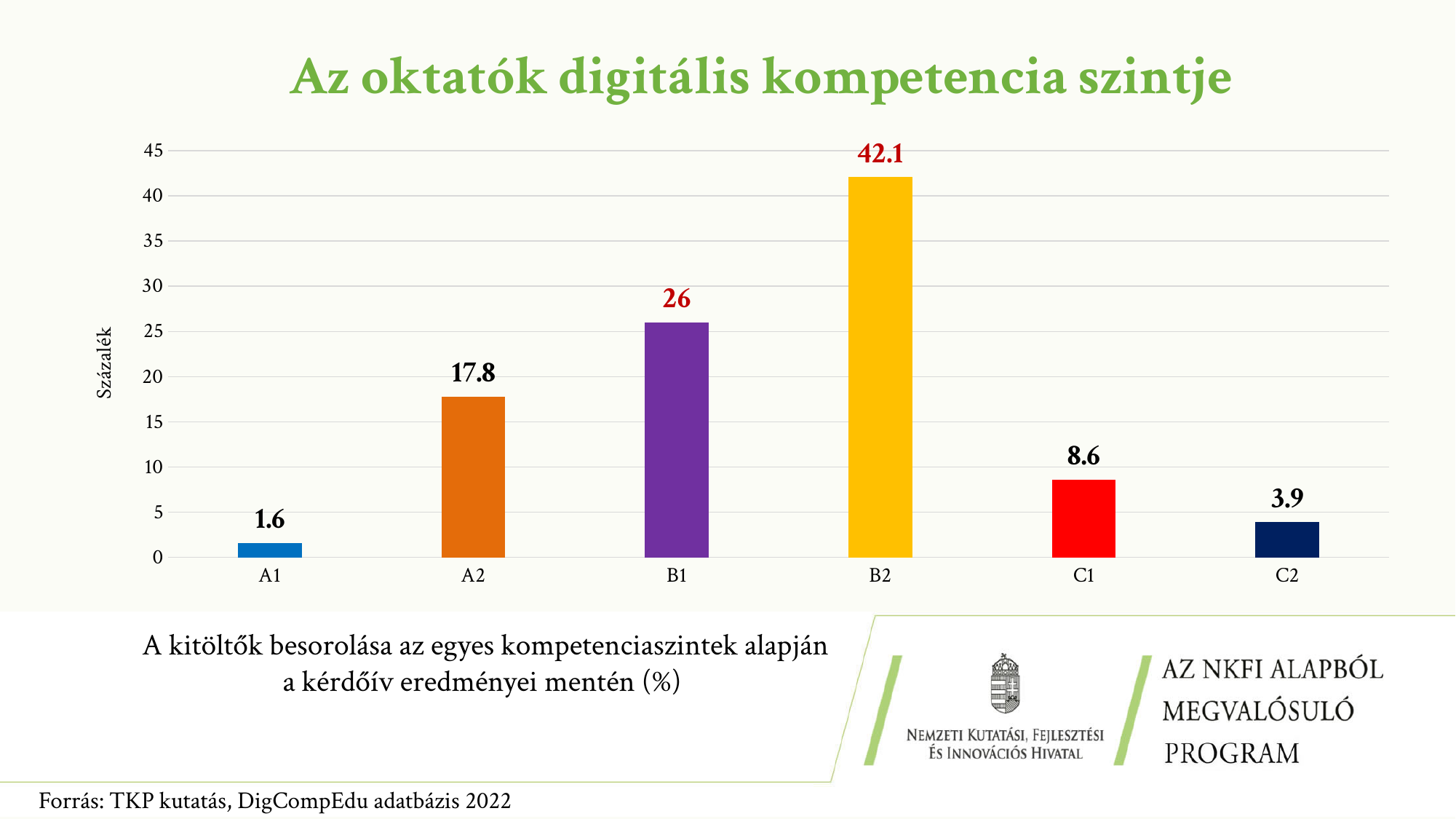

# Az oktatók digitális kompetencia szintje

### Chart

| Category |  |
|---|---|
| A1 | 1.6 |
| A2 | 17.8 |
| B1 | 26.0 |
| B2 | 42.1 |
| C1 | 8.6 |
| C2 | 3.9 |
A kitöltők besorolása az egyes kompetenciaszintek alapján a kérdőív eredményei mentén (%)
Forrás: TKP kutatás, DigCompEdu adatbázis 2022